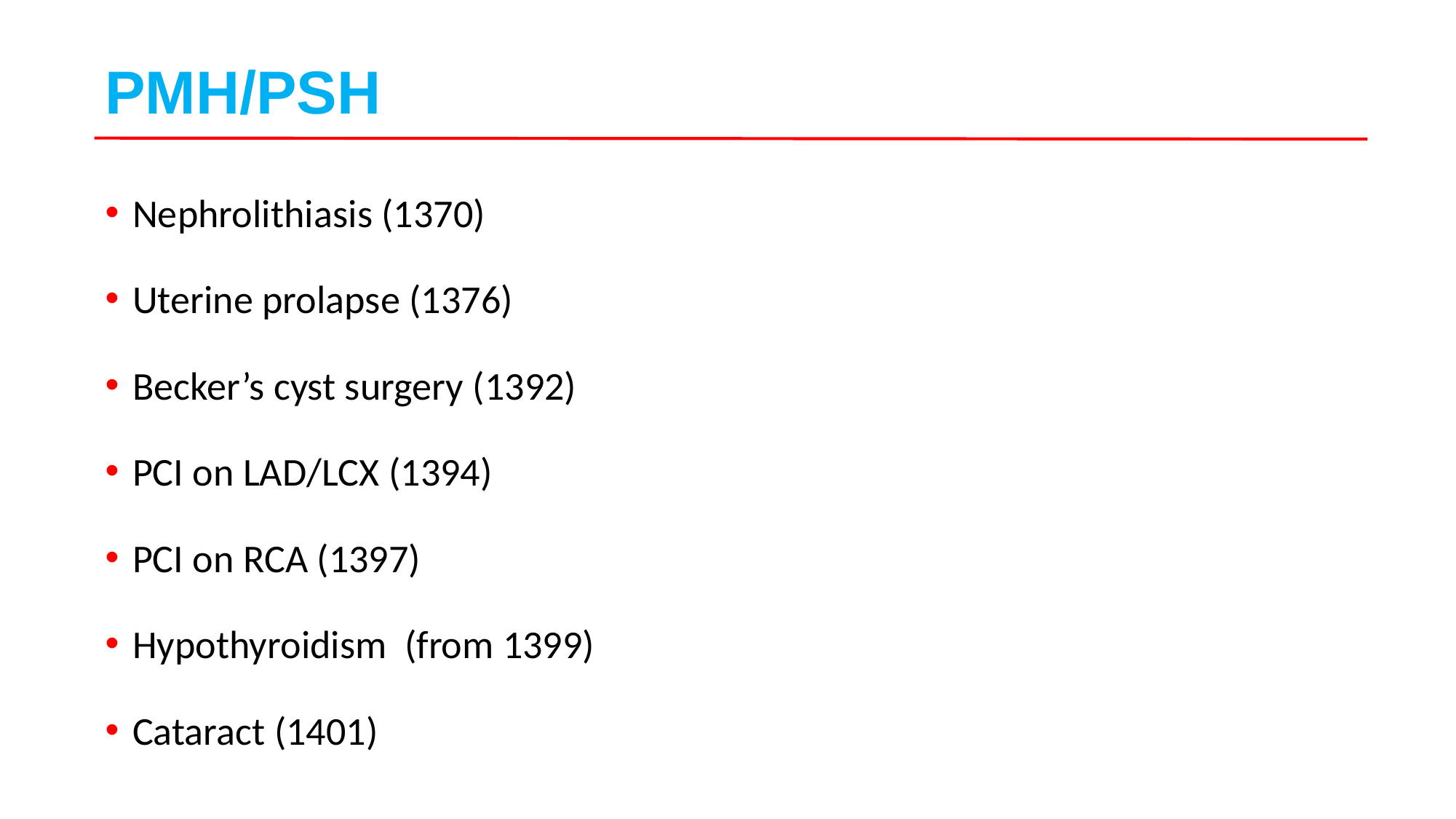

# PMH/PSH
Nephrolithiasis (1370)
Uterine prolapse (1376)
Becker’s cyst surgery (1392)
PCI on LAD/LCX (1394)
PCI on RCA (1397)
Hypothyroidism  (from 1399)
Cataract (1401)